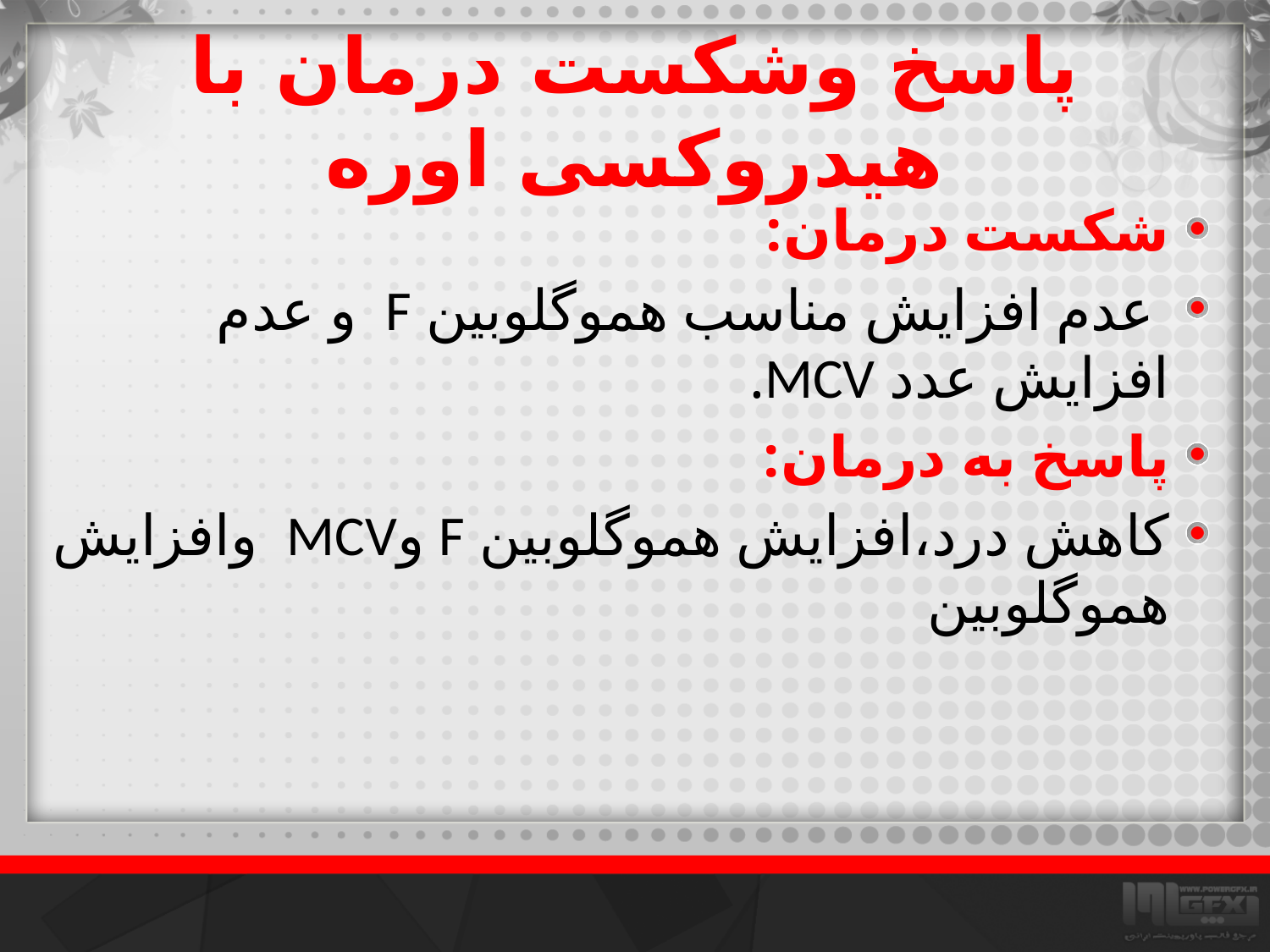

# پاسخ وشکست درمان با هیدروکسی اوره
شکست درمان:
 عدم افزایش مناسب هموگلوبین F  و عدم افزایش عدد MCV.
پاسخ به درمان:
کاهش درد،افزایش هموگلوبین F وMCV  وافزایش هموگلوبین